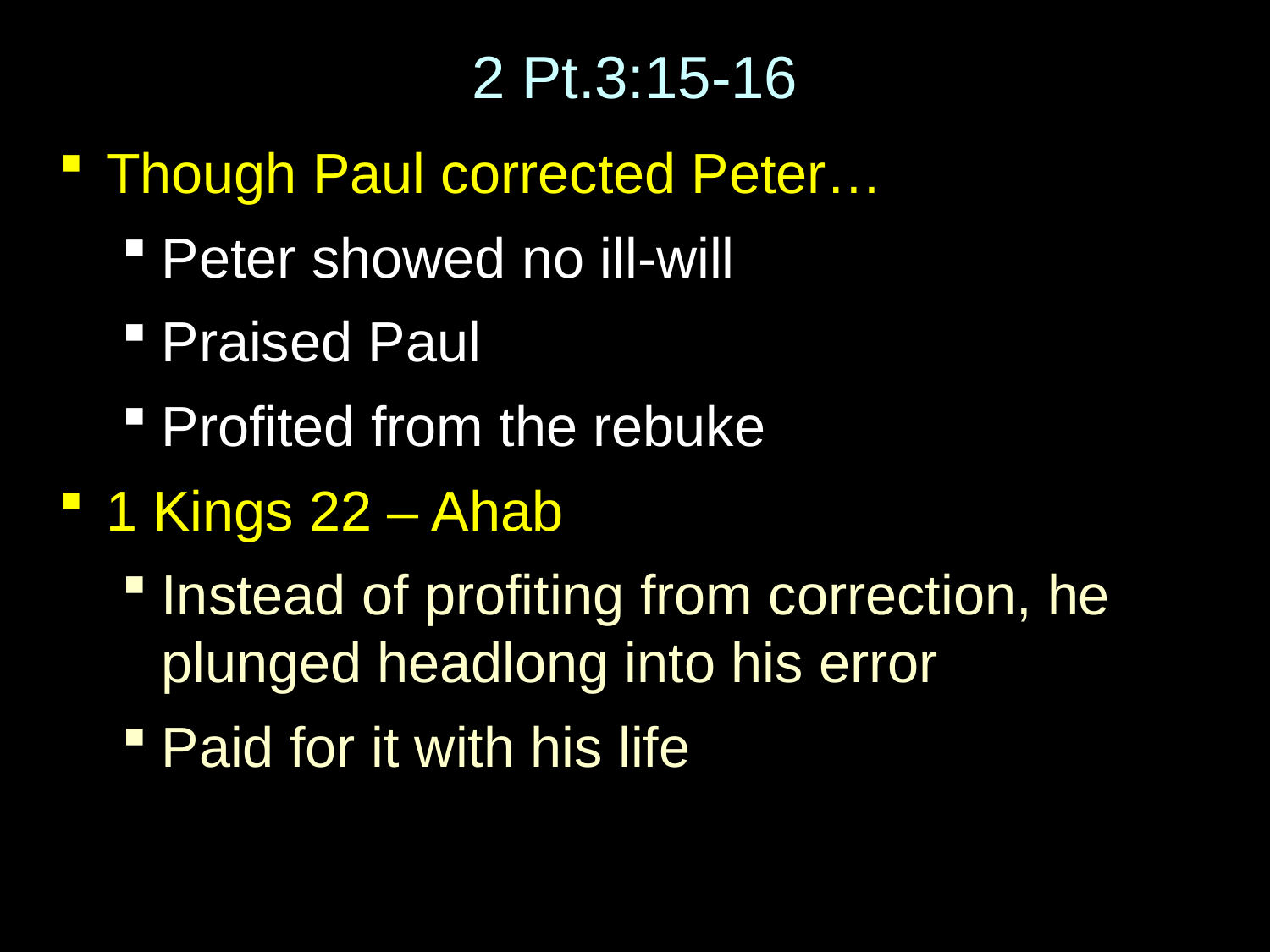

# 2 Pt.3:15-16
Though Paul corrected Peter…
Peter showed no ill-will
Praised Paul
Profited from the rebuke
1 Kings 22 – Ahab
Instead of profiting from correction, he plunged headlong into his error
Paid for it with his life